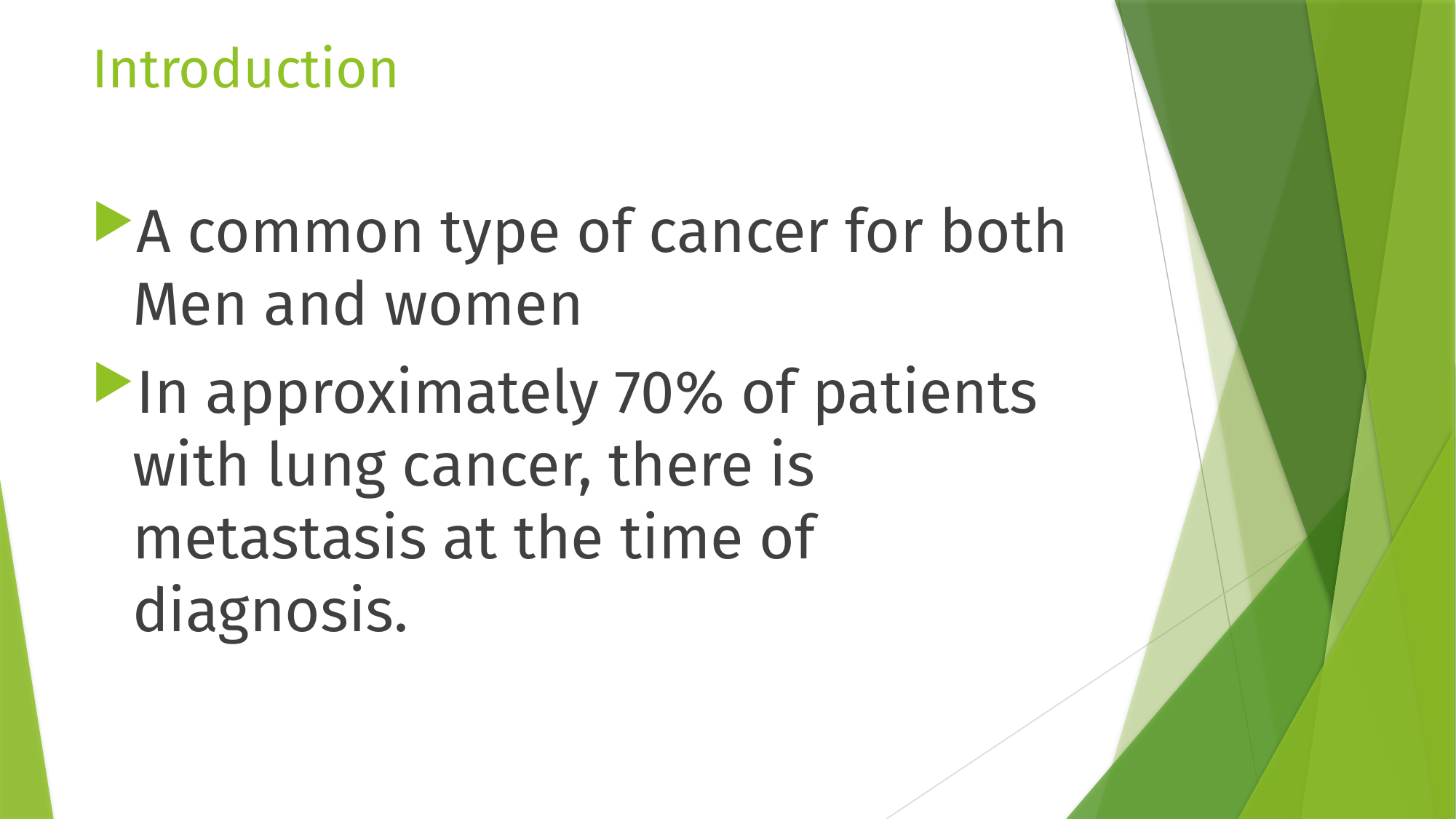

# Introduction
A common type of cancer for both Men and women
In approximately 70% of patients with lung cancer, there is metastasis at the time of diagnosis.